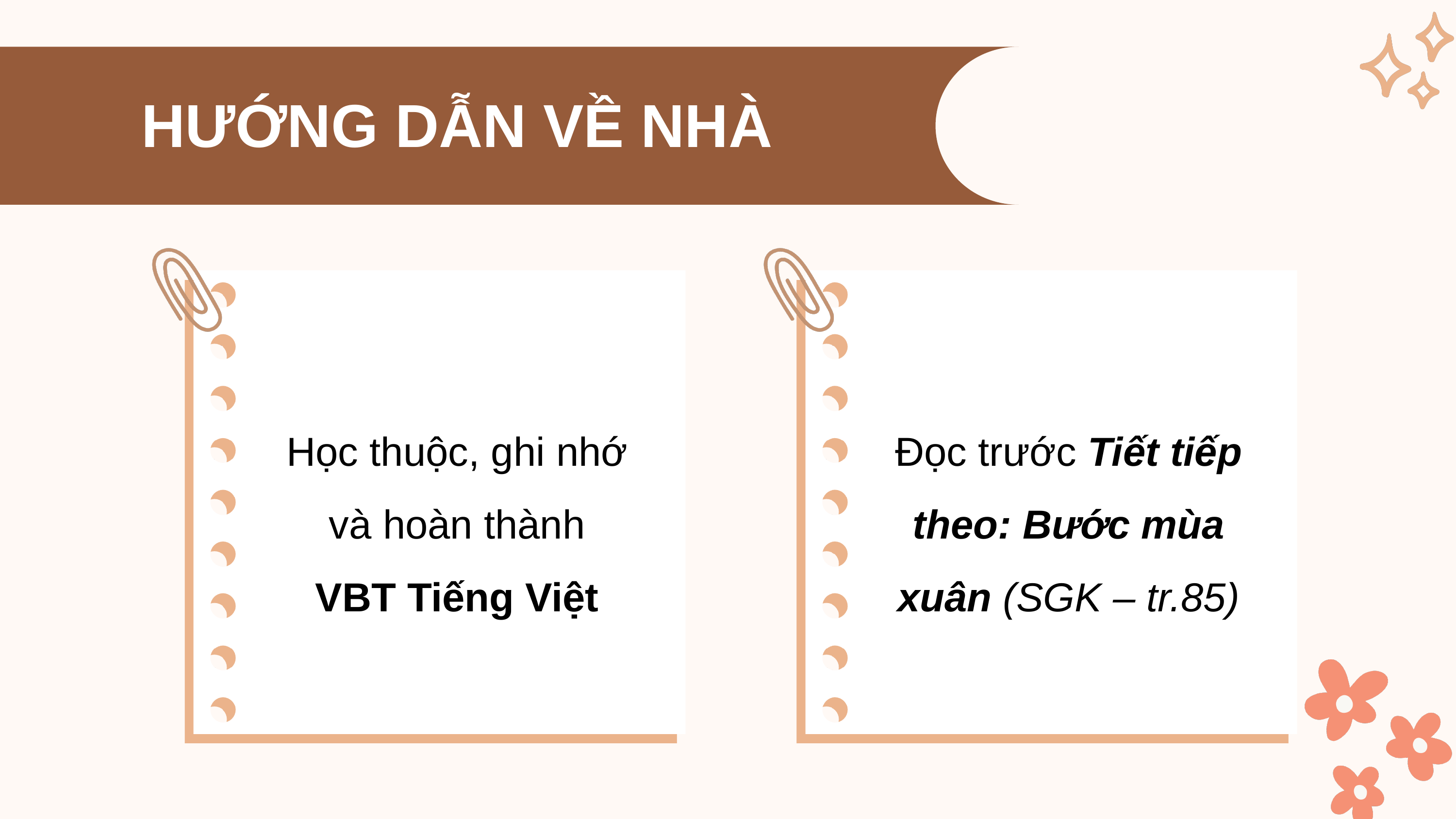

HƯỚNG DẪN VỀ NHÀ

Học thuộc, ghi nhớ và hoàn thành VBT Tiếng Việt

Đọc trước Tiết tiếp theo: Bước mùa xuân (SGK – tr.85)